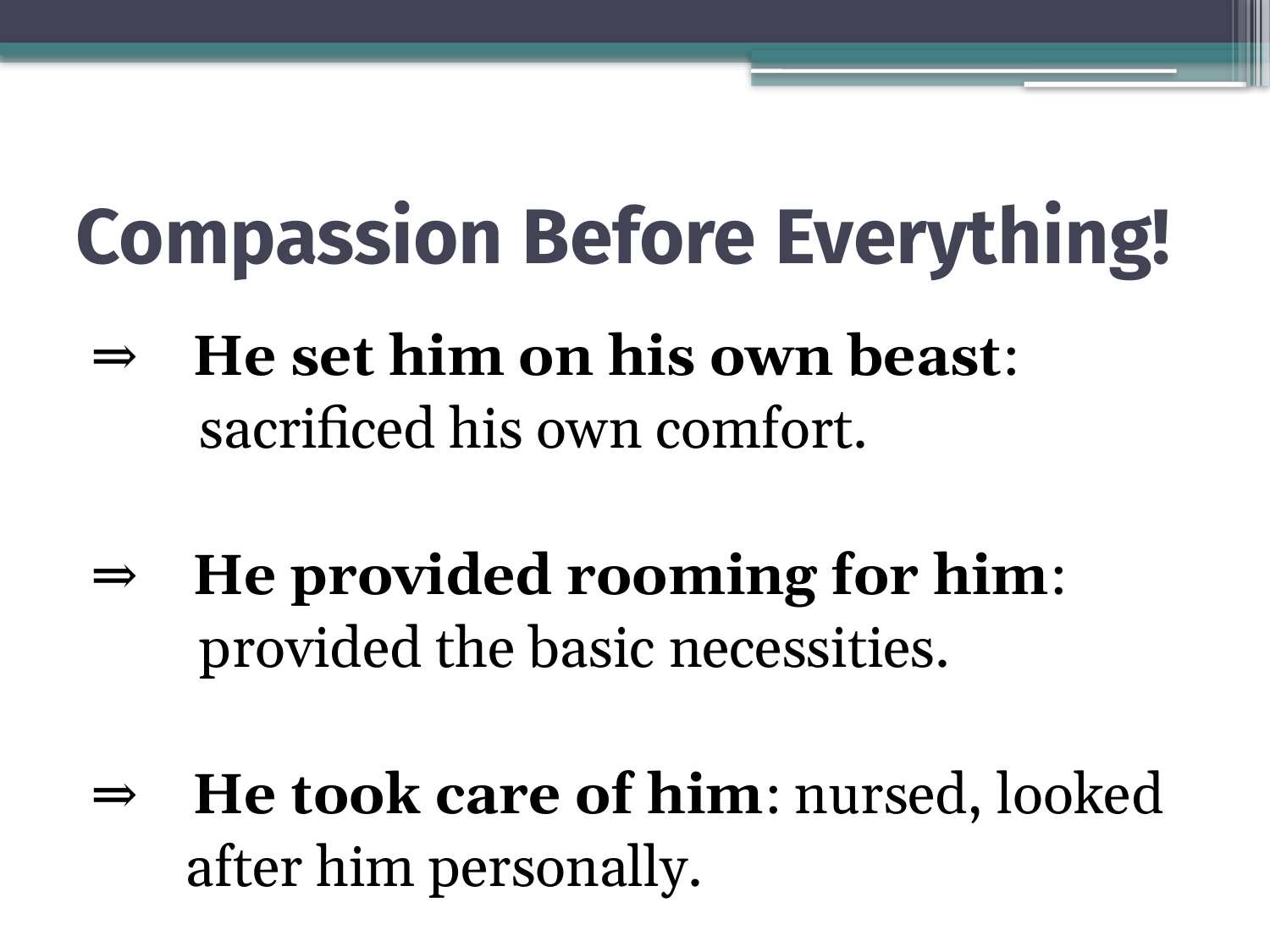

# Compassion Before Everything!
⇒    He set him on his own beast:
        sacrificed his own comfort.

⇒    He provided rooming for him:
        provided the basic necessities.

⇒    He took care of him: nursed, looked
       after him personally.